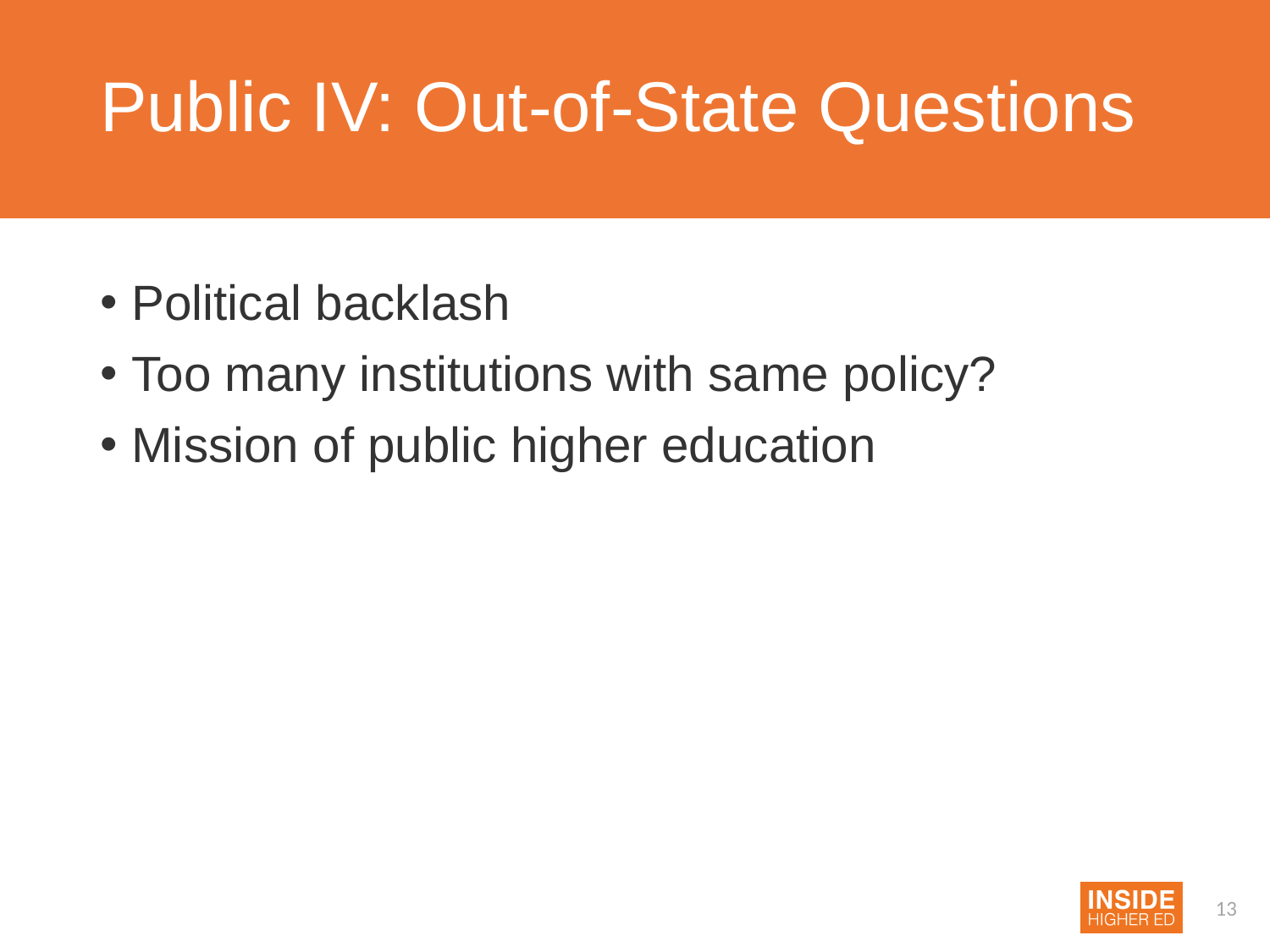

# Public IV: Out-of-State Questions
Political backlash
Too many institutions with same policy?
Mission of public higher education